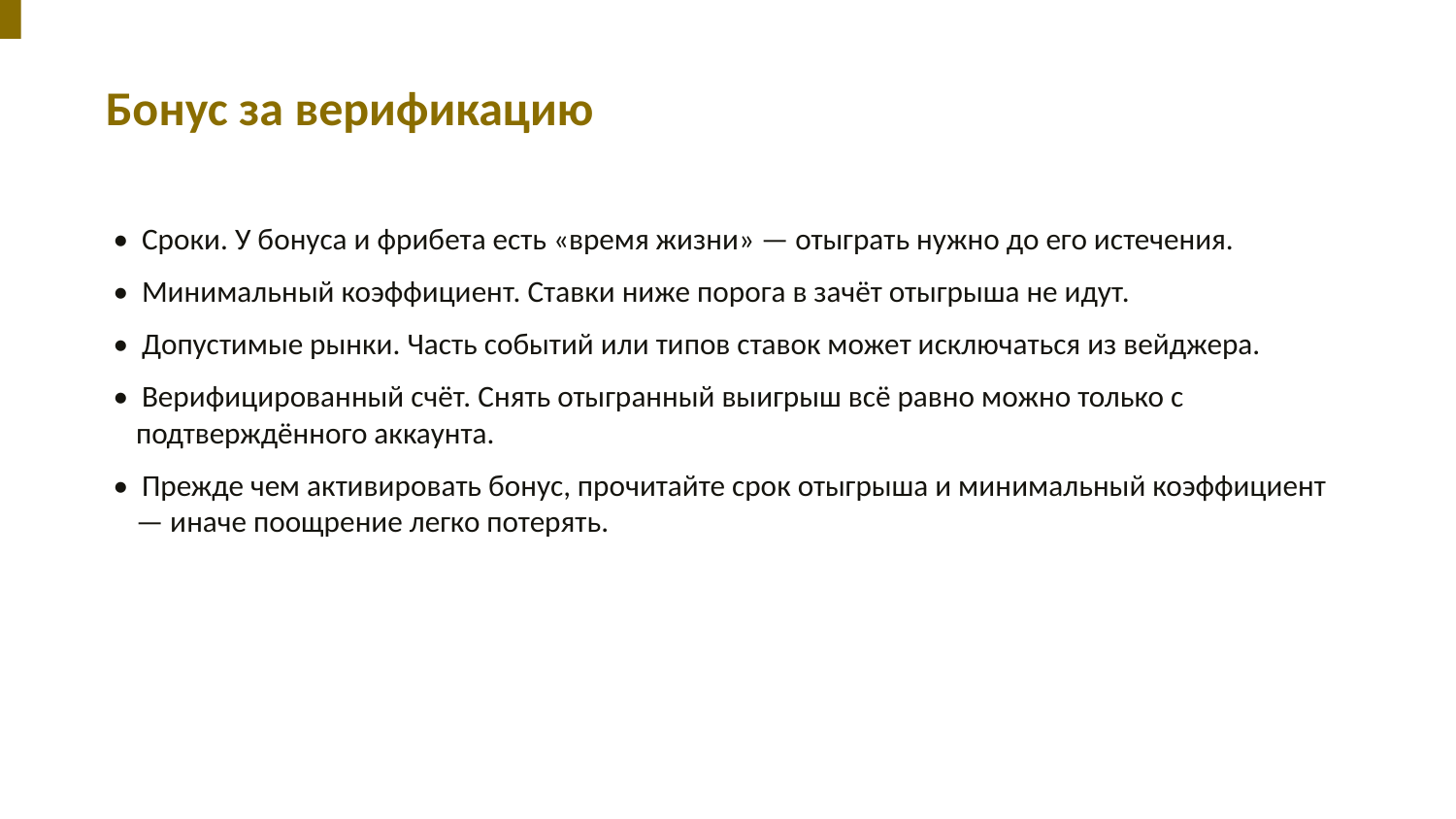

Бонус за верификацию
•  Сроки. У бонуса и фрибета есть «время жизни» — отыграть нужно до его истечения.
•  Минимальный коэффициент. Ставки ниже порога в зачёт отыгрыша не идут.
•  Допустимые рынки. Часть событий или типов ставок может исключаться из вейджера.
•  Верифицированный счёт. Снять отыгранный выигрыш всё равно можно только с подтверждённого аккаунта.
•  Прежде чем активировать бонус, прочитайте срок отыгрыша и минимальный коэффициент — иначе поощрение легко потерять.